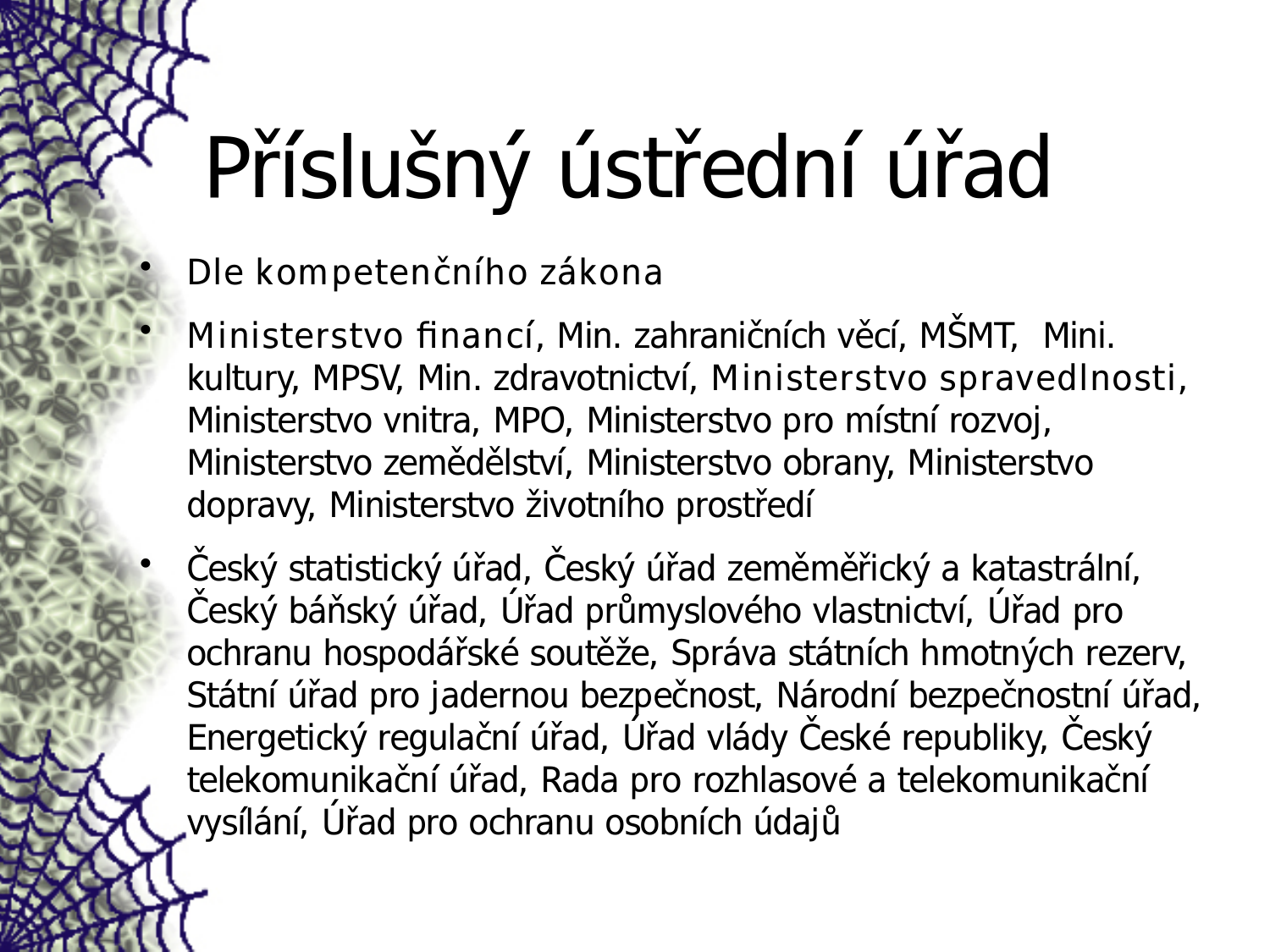

# Příslušný ústřední úřad
Dle kompetenčního zákona
Ministerstvo financí, Min. zahraničních věcí, MŠMT,  Mini.  kultury, MPSV, Min. zdravotnictví, Ministerstvo spravedlnosti, Ministerstvo vnitra, MPO, Ministerstvo pro místní rozvoj, Ministerstvo zemědělství, Ministerstvo obrany, Ministerstvo dopravy, Ministerstvo životního prostředí
Český statistický úřad, Český úřad zeměměřický a katastrální, Český báňský úřad, Úřad průmyslového vlastnictví, Úřad pro ochranu hospodářské soutěže, Správa státních hmotných rezerv, Státní úřad pro jadernou bezpečnost, Národní bezpečnostní úřad, Energetický regulační úřad, Úřad vlády České republiky, Český telekomunikační úřad, Rada pro rozhlasové a telekomunikační vysílání, Úřad pro ochranu osobních údajů